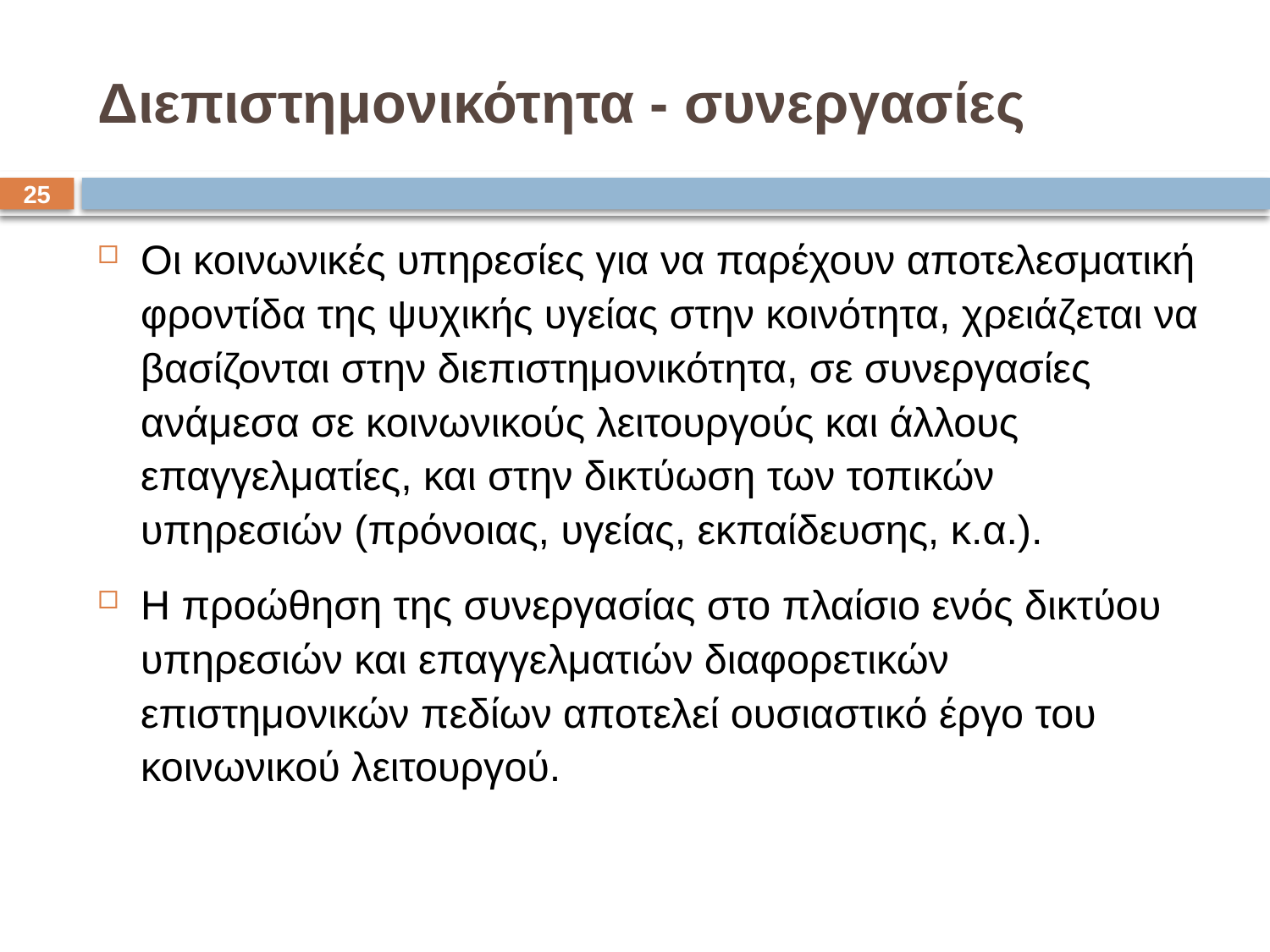

# Διεπιστημονικότητα - συνεργασίες
25
Οι κοινωνικές υπηρεσίες για να παρέχουν αποτελεσματική φροντίδα της ψυχικής υγείας στην κοινότητα, χρειάζεται να βασίζονται στην διεπιστημονικότητα, σε συνεργασίες ανάμεσα σε κοινωνικούς λειτουργούς και άλλους επαγγελματίες, και στην δικτύωση των τοπικών υπηρεσιών (πρόνοιας, υγείας, εκπαίδευσης, κ.α.).
Η προώθηση της συνεργασίας στο πλαίσιο ενός δικτύου υπηρεσιών και επαγγελματιών διαφορετικών επιστημονικών πεδίων αποτελεί ουσιαστικό έργο του κοινωνικού λειτουργού.